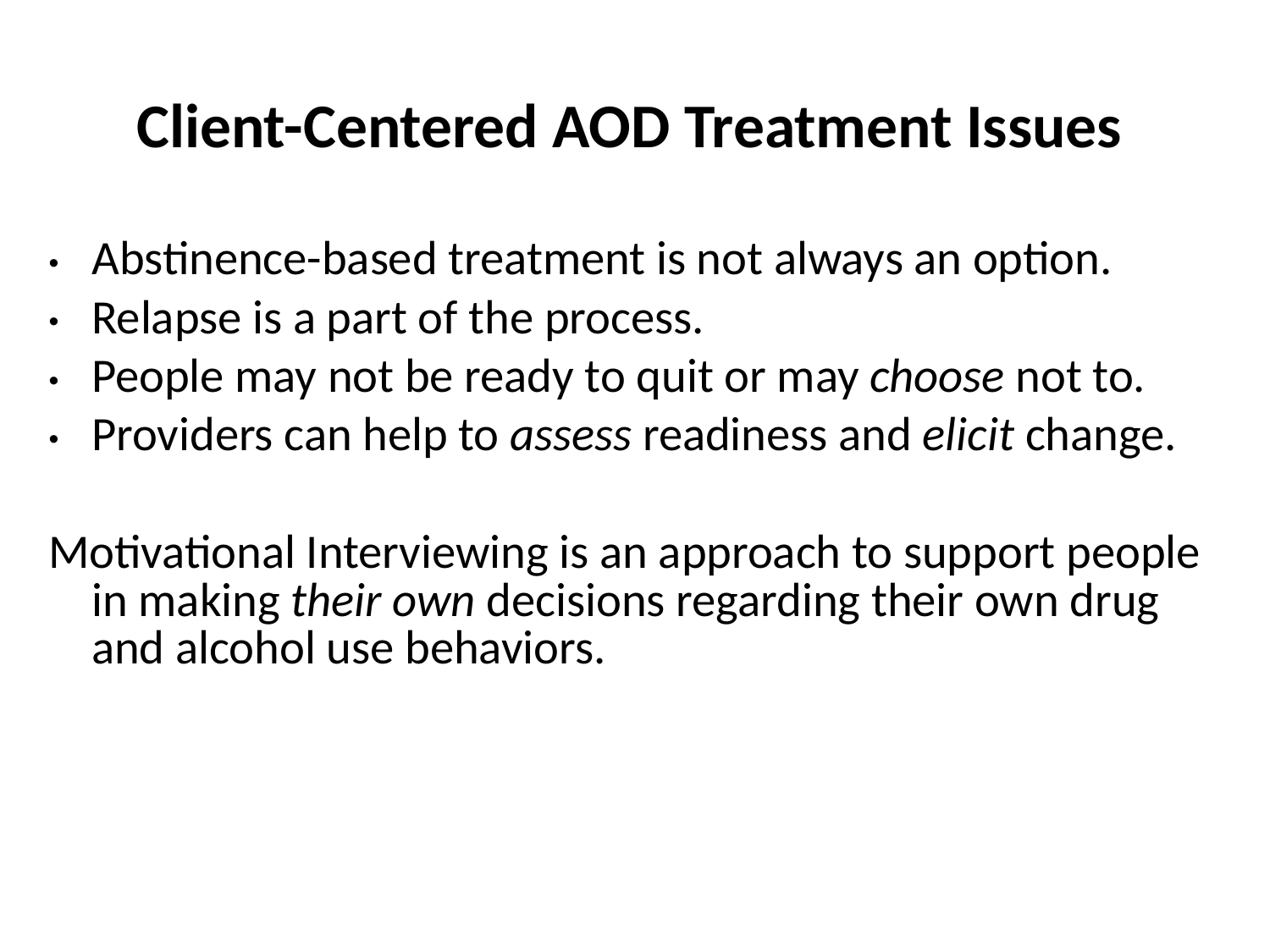

Client-Centered AOD Treatment Issues
Abstinence-based treatment is not always an option.
Relapse is a part of the process.
People may not be ready to quit or may choose not to.
Providers can help to assess readiness and elicit change.

Motivational Interviewing is an approach to support people in making their own decisions regarding their own drug and alcohol use behaviors.